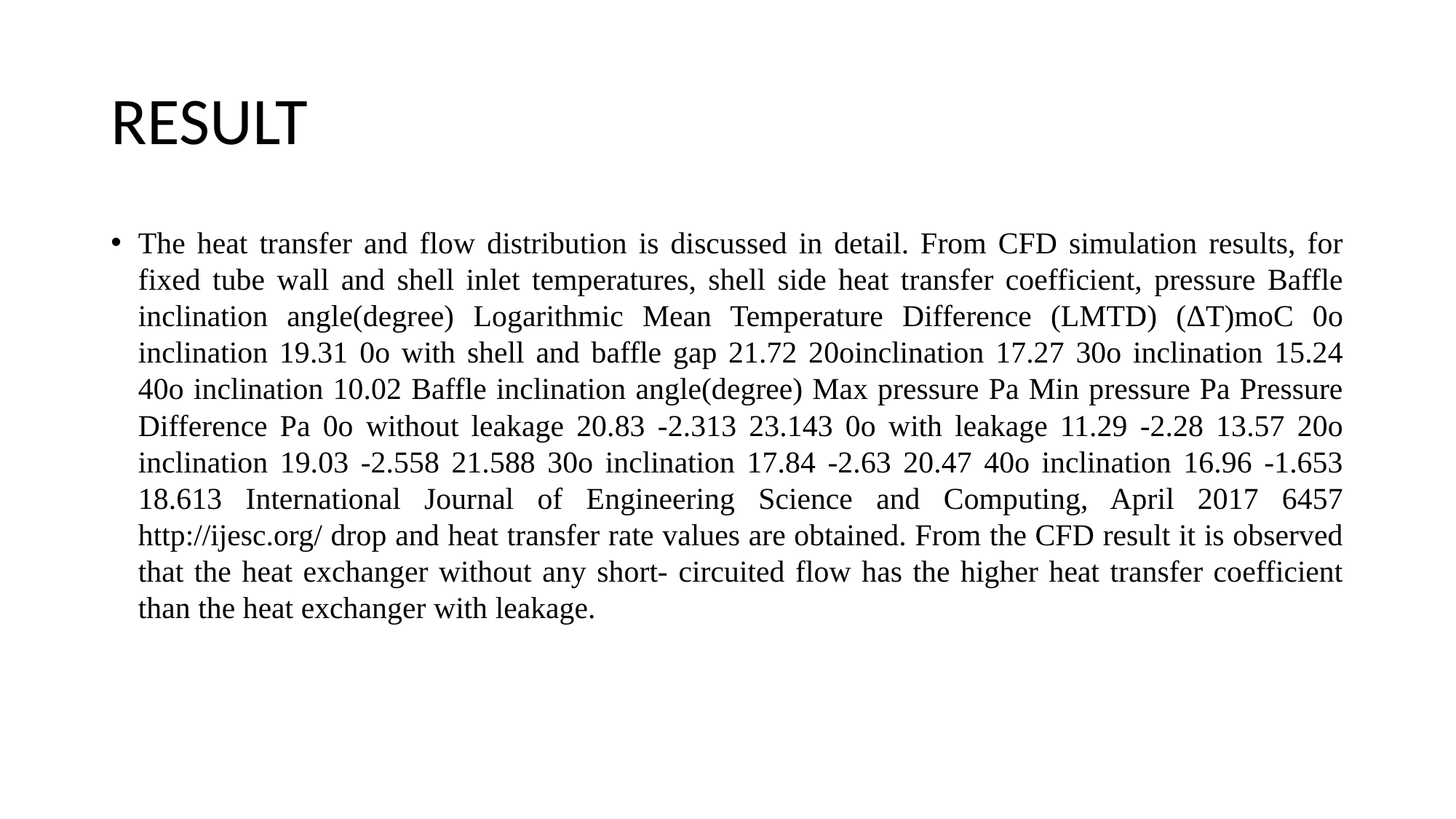

# RESULT
The heat transfer and flow distribution is discussed in detail. From CFD simulation results, for fixed tube wall and shell inlet temperatures, shell side heat transfer coefficient, pressure Baffle inclination angle(degree) Logarithmic Mean Temperature Difference (LMTD) (ΔT)moC 0o inclination 19.31 0o with shell and baffle gap 21.72 20oinclination 17.27 30o inclination 15.24 40o inclination 10.02 Baffle inclination angle(degree) Max pressure Pa Min pressure Pa Pressure Difference Pa 0o without leakage 20.83 -2.313 23.143 0o with leakage 11.29 -2.28 13.57 20o inclination 19.03 -2.558 21.588 30o inclination 17.84 -2.63 20.47 40o inclination 16.96 -1.653 18.613 International Journal of Engineering Science and Computing, April 2017 6457 http://ijesc.org/ drop and heat transfer rate values are obtained. From the CFD result it is observed that the heat exchanger without any short- circuited flow has the higher heat transfer coefficient than the heat exchanger with leakage.